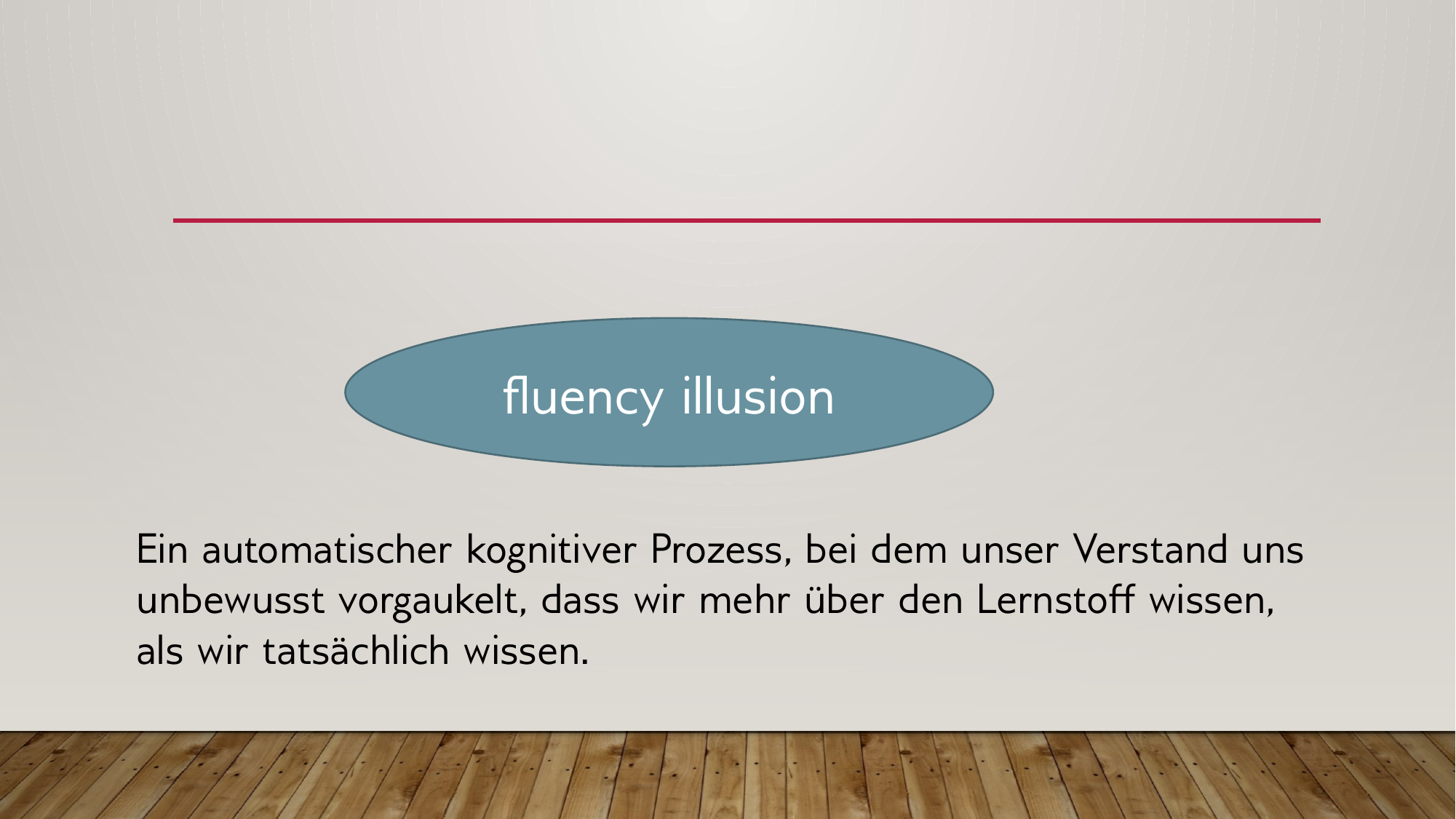

#
fluency illusion
Ein automatischer kognitiver Prozess, bei dem unser Verstand uns unbewusst vorgaukelt, dass wir mehr über den Lernstoff wissen, als wir tatsächlich wissen.